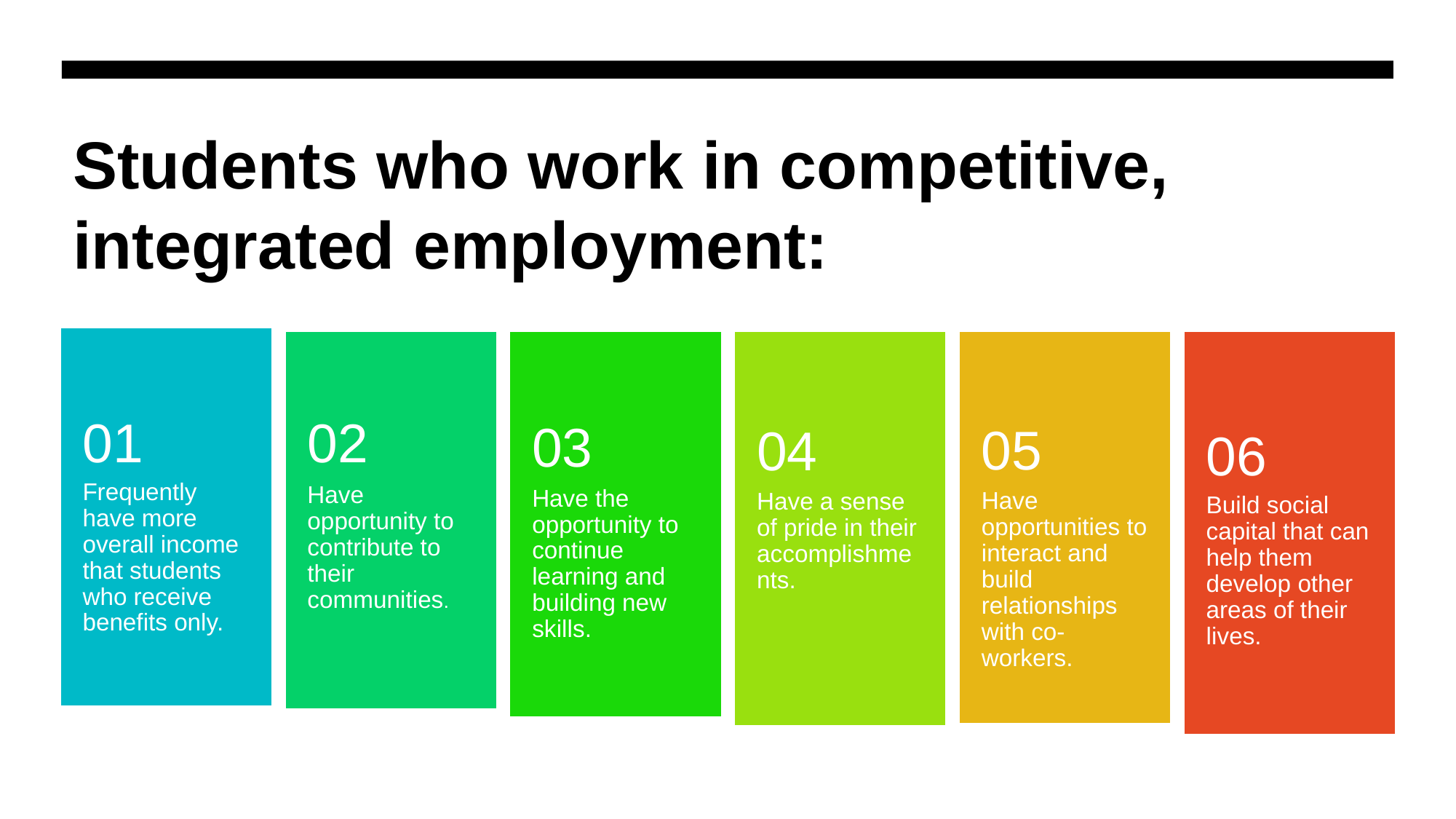

# Students who work in competitive, integrated employment:
Frequently have more overall income that students who receive benefits only.
01
Have opportunity to contribute to their communities.
02
Have the opportunity to continue learning and building new skills.
03
Have a sense of pride in their accomplishments.
04
Have opportunities to interact and build relationships with co-workers.
05
Build social capital that can help them develop other areas of their lives.
06